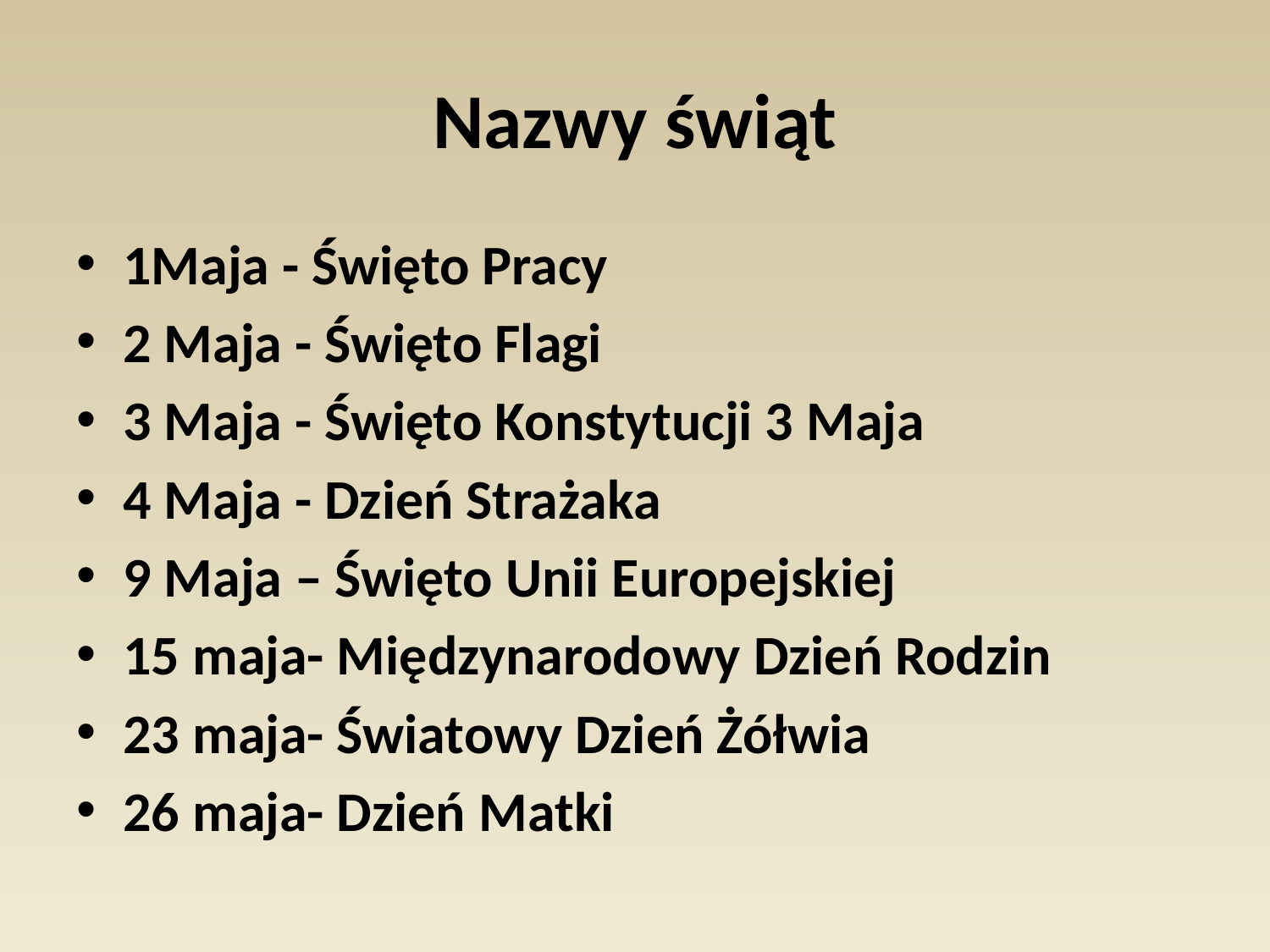

# Nazwy świąt
1Maja - Święto Pracy
2 Maja - Święto Flagi
3 Maja - Święto Konstytucji 3 Maja
4 Maja - Dzień Strażaka
9 Maja – Święto Unii Europejskiej
15 maja- Międzynarodowy Dzień Rodzin
23 maja- Światowy Dzień Żółwia
26 maja- Dzień Matki